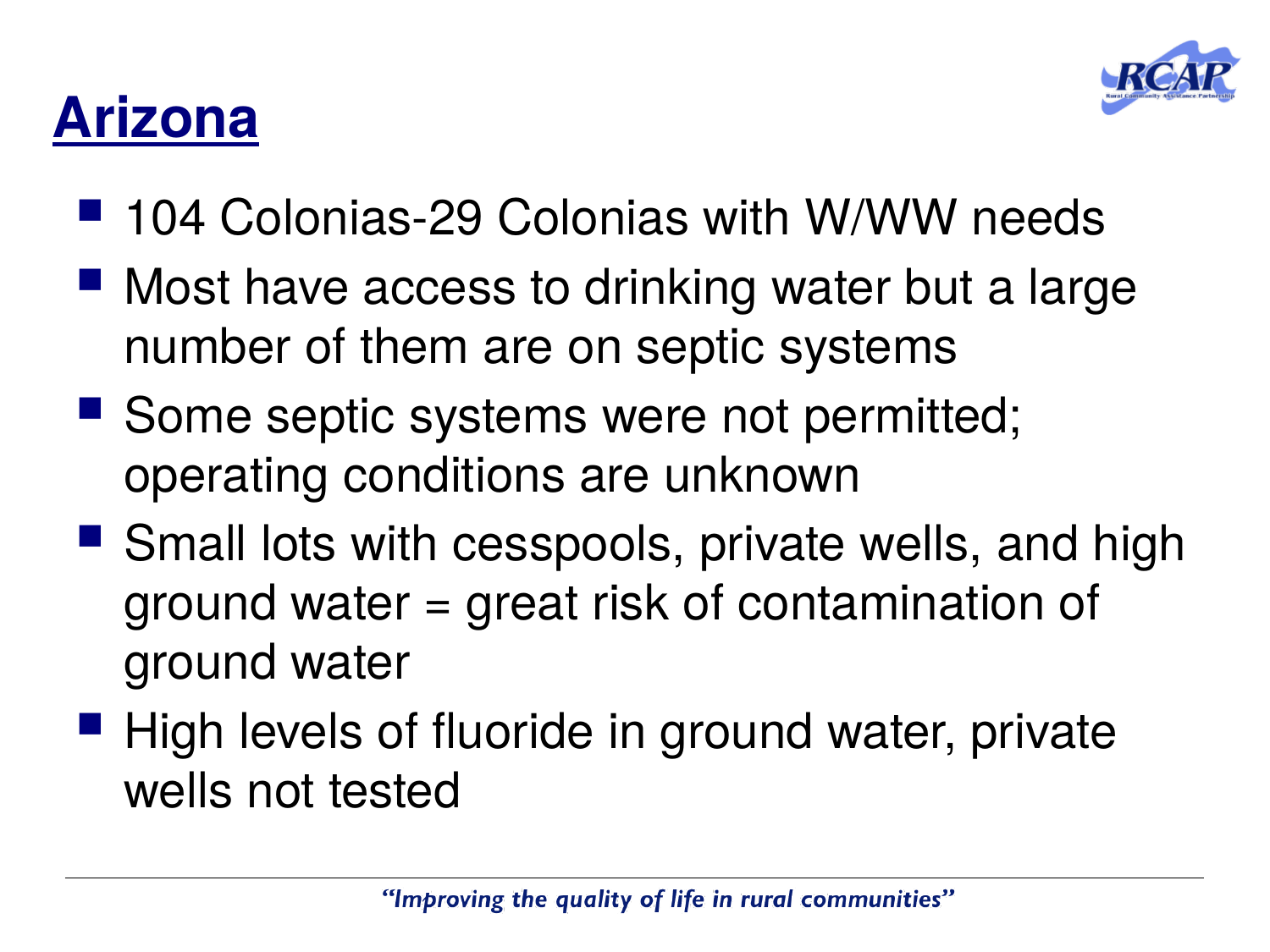

# Arizona
104 Colonias-29 Colonias with W/WW needs
Most have access to drinking water but a large number of them are on septic systems
Some septic systems were not permitted; operating conditions are unknown
Small lots with cesspools, private wells, and high ground water = great risk of contamination of ground water
High levels of fluoride in ground water, private wells not tested